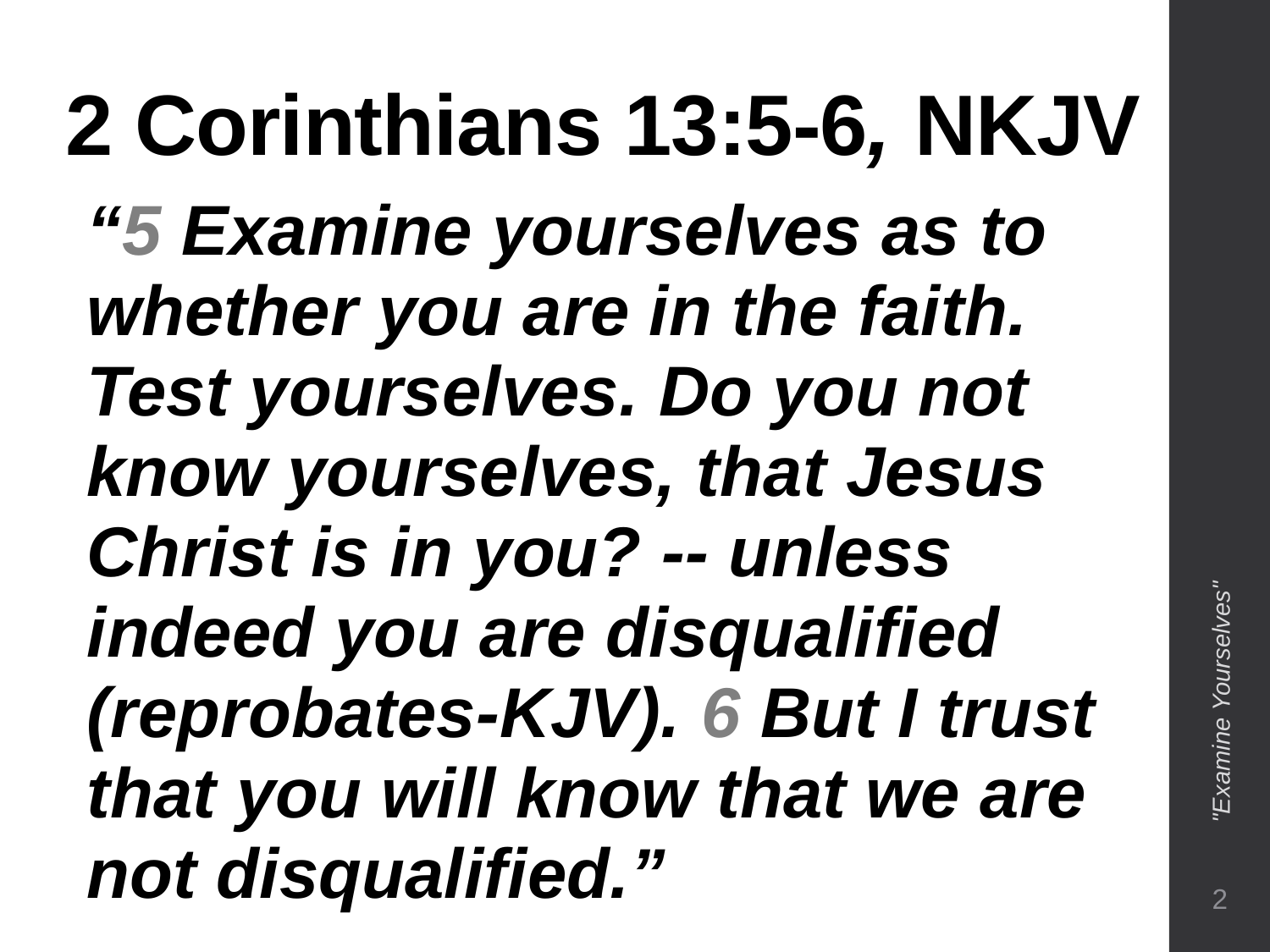

# 2 Corinthians 13:5-6, NKJV
“5 Examine yourselves as to whether you are in the faith. Test yourselves. Do you not know yourselves, that Jesus Christ is in you? -- unless indeed you are disqualified (reprobates-KJV). 6 But I trust that you will know that we are not disqualified.”
"Examine Yourselves"
2